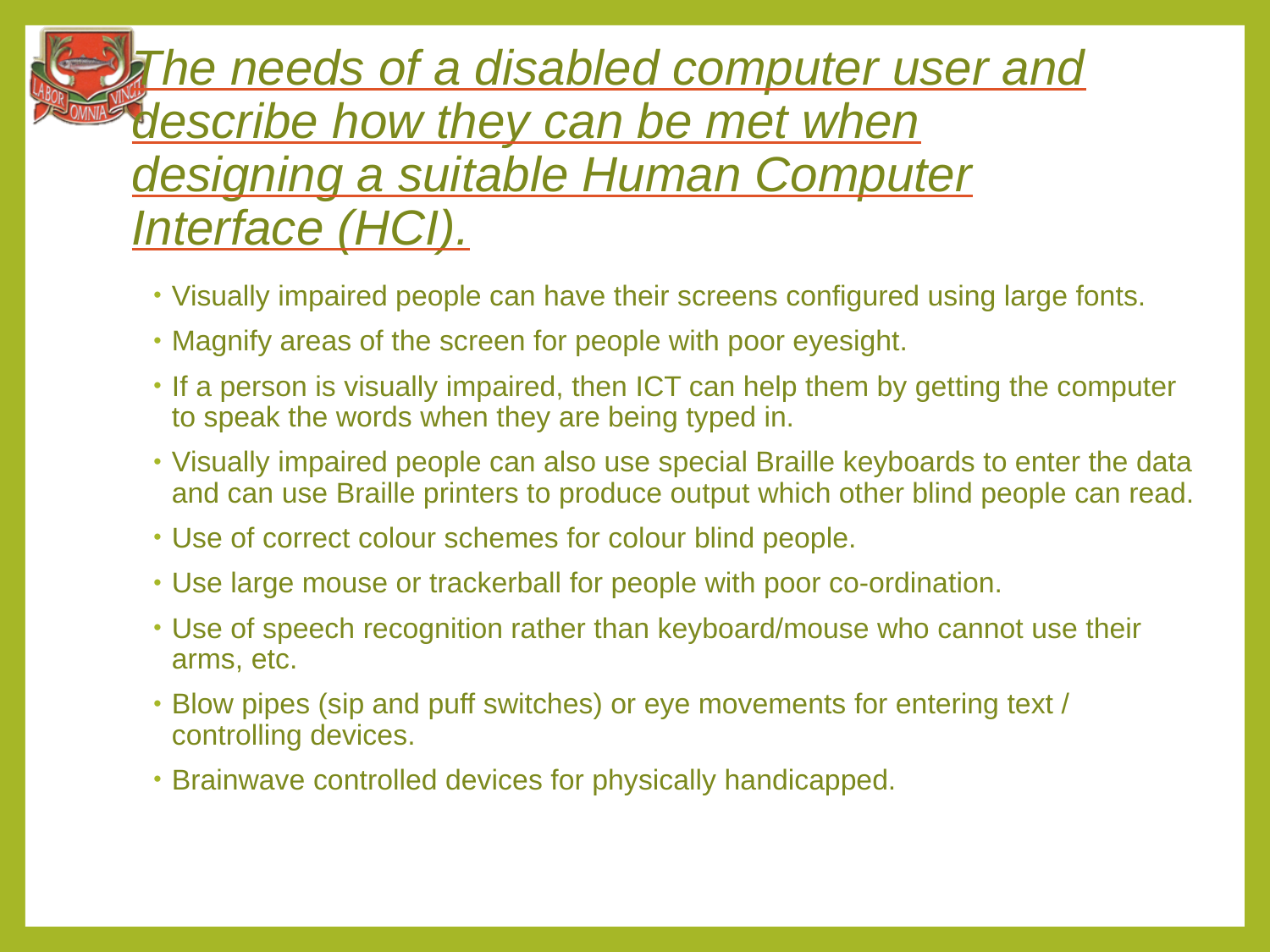

# The needs of a disabled computer user and describe how they can be met when designing a suitable Human Computer Interface (HCI).
Visually impaired people can have their screens configured using large fonts.
Magnify areas of the screen for people with poor eyesight.
If a person is visually impaired, then ICT can help them by getting the computer to speak the words when they are being typed in.
Visually impaired people can also use special Braille keyboards to enter the data and can use Braille printers to produce output which other blind people can read.
Use of correct colour schemes for colour blind people.
Use large mouse or trackerball for people with poor co-ordination.
Use of speech recognition rather than keyboard/mouse who cannot use their arms, etc.
Blow pipes (sip and puff switches) or eye movements for entering text / controlling devices.
Brainwave controlled devices for physically handicapped.